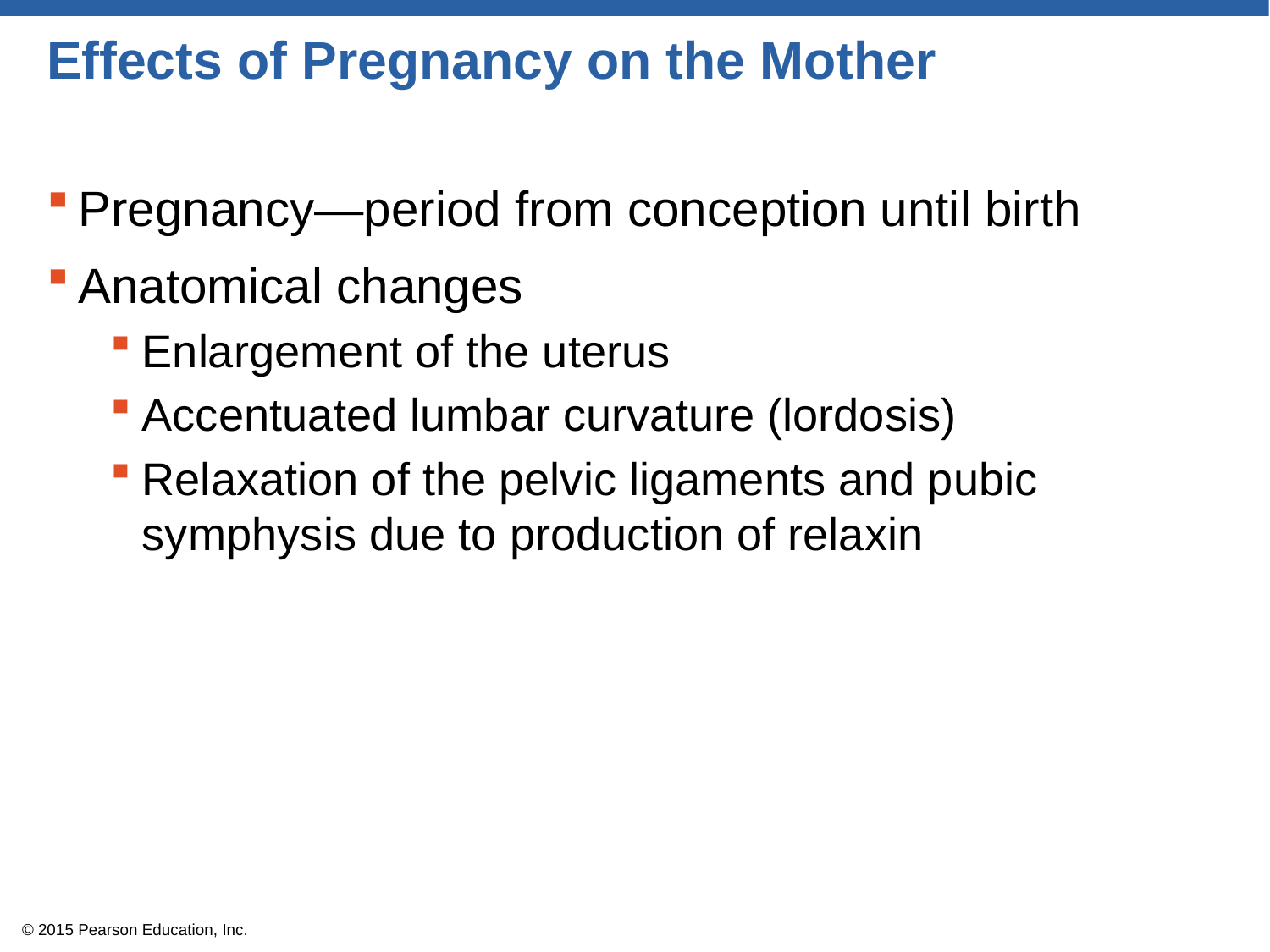

# Effects of Pregnancy on the Mother
Pregnancy—period from conception until birth
Anatomical changes
Enlargement of the uterus
Accentuated lumbar curvature (lordosis)
Relaxation of the pelvic ligaments and pubic symphysis due to production of relaxin
© 2015 Pearson Education, Inc.